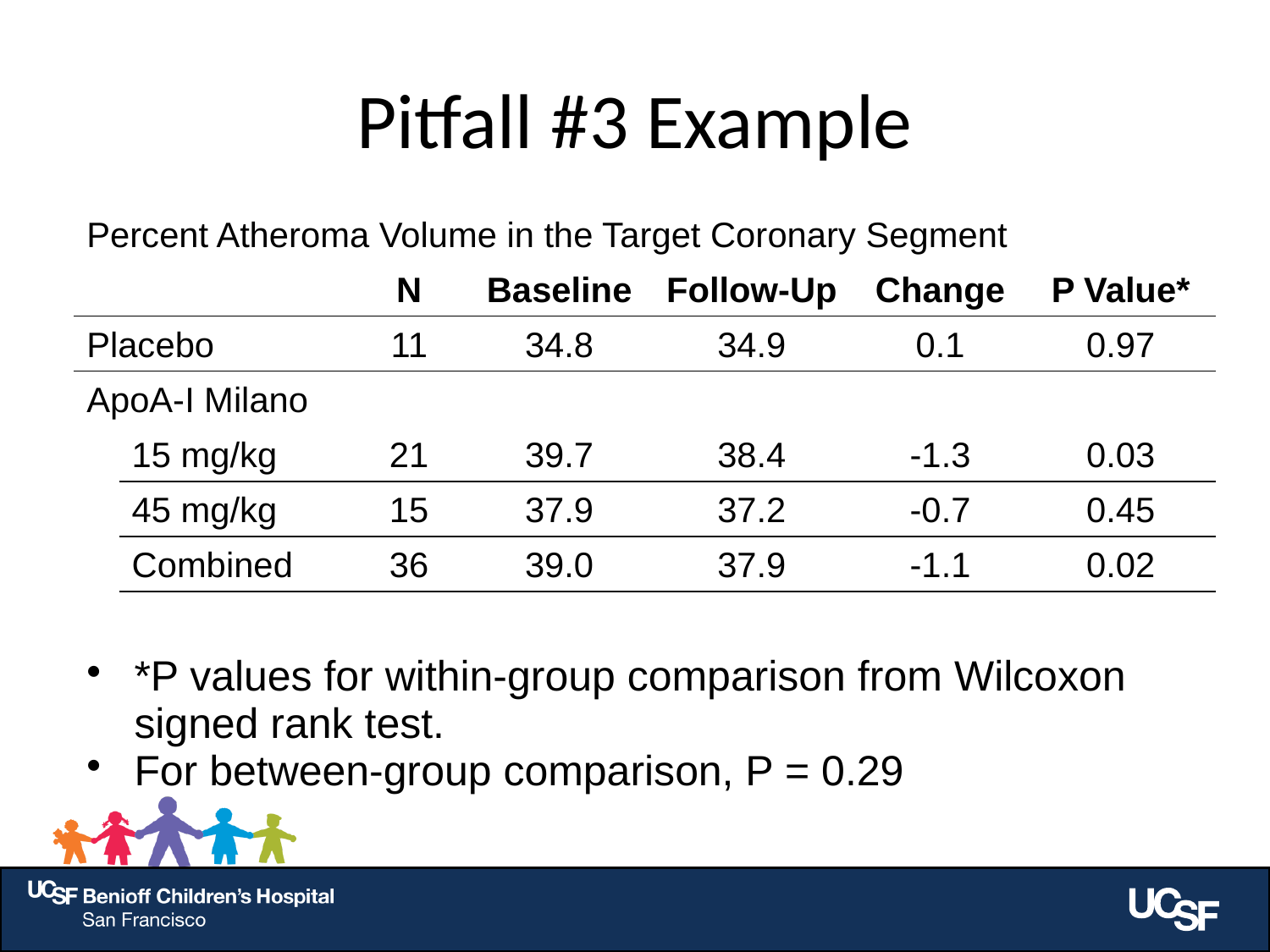

# Pitfall #3 Example
| Percent Atheroma Volume in the Target Coronary Segment |  |  |  |  |  |  |  |  |  |  |  |  |  |
| --- | --- | --- | --- | --- | --- | --- | --- | --- | --- | --- | --- | --- | --- |
|  |  | N |  | Baseline |  | Follow-Up | Change |  | P Value\* |  |  |  |  |
| Placebo |  | 11 |  | 34.8 |  | 34.9 | 0.1 |  | 0.97 |  |  |  |  |
| ApoA-I Milano |  |  |  |  |  |  |  |  |  |  |  |  |  |
|  | 15 mg/kg | 21 |  | 39.7 |  | 38.4 | -1.3 |  | 0.03 |  |  |  |  |
|  | 45 mg/kg | 15 |  | 37.9 |  | 37.2 | -0.7 |  | 0.45 |  |  |  |  |
|  | Combined | 36 |  | 39.0 |  | 37.9 | -1.1 |  | 0.02 |  |  |  |  |
|  |  |  |  |  |  |  |  |  |  |  |  |  |  |
| \*P values for within-group comparison from Wilcoxon signed rank test. For between-group comparison, P = 0.29 |  |  |  |  |  |  |  |  |  |  |  |  |  |